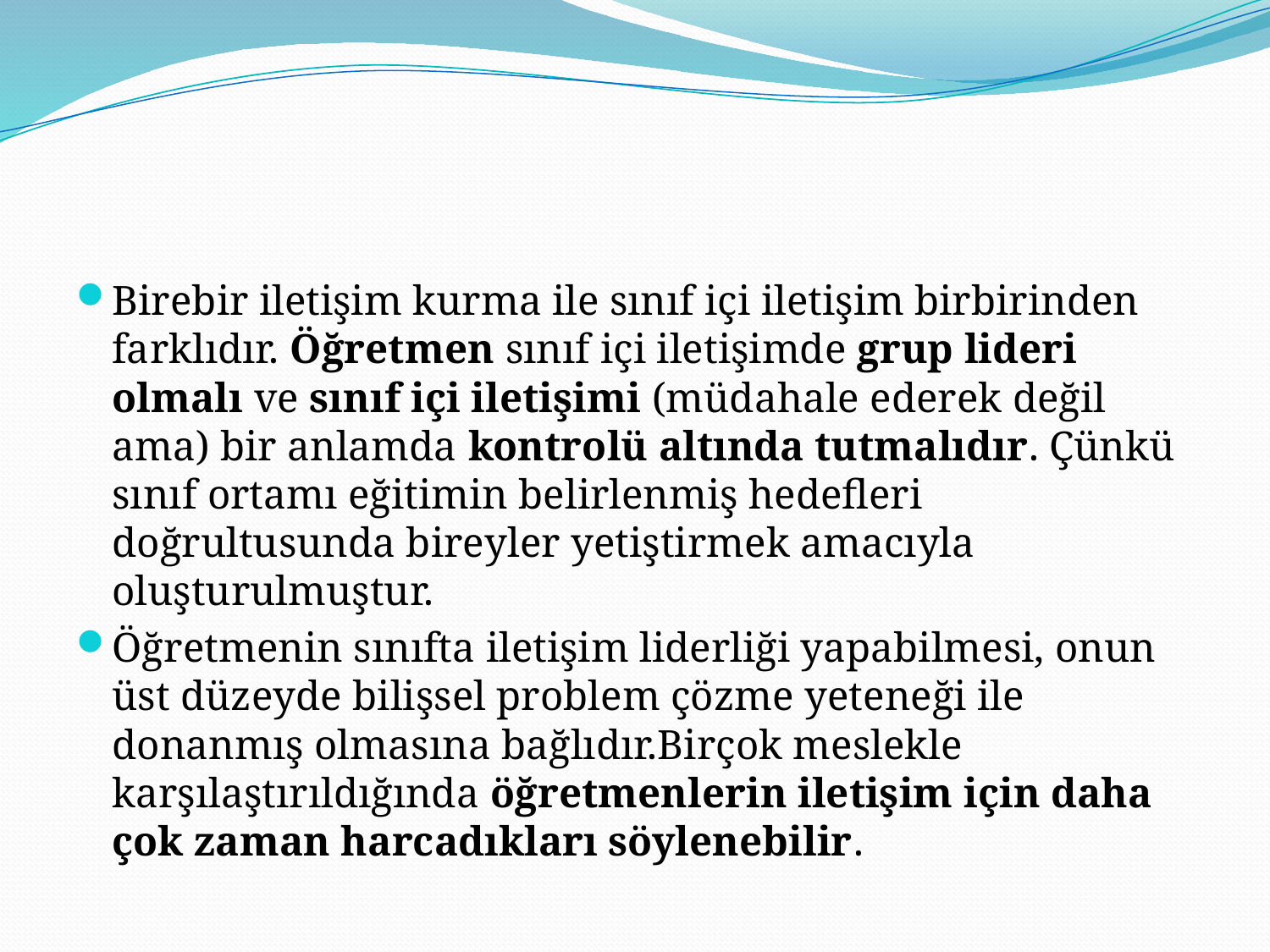

Birebir iletişim kurma ile sınıf içi iletişim birbirinden farklıdır. Öğretmen sınıf içi iletişimde grup lideri olmalı ve sınıf içi iletişimi (müdahale ederek değil ama) bir anlamda kontrolü altında tutmalıdır. Çünkü sınıf ortamı eğitimin belirlenmiş hedefleri doğrultusunda bireyler yetiştirmek amacıyla oluşturulmuştur.
Öğretmenin sınıfta iletişim liderliği yapabilmesi, onun üst düzeyde bilişsel problem çözme yeteneği ile donanmış olmasına bağlıdır.Birçok meslekle karşılaştırıldığında öğretmenlerin iletişim için daha çok zaman harcadıkları söylenebilir.